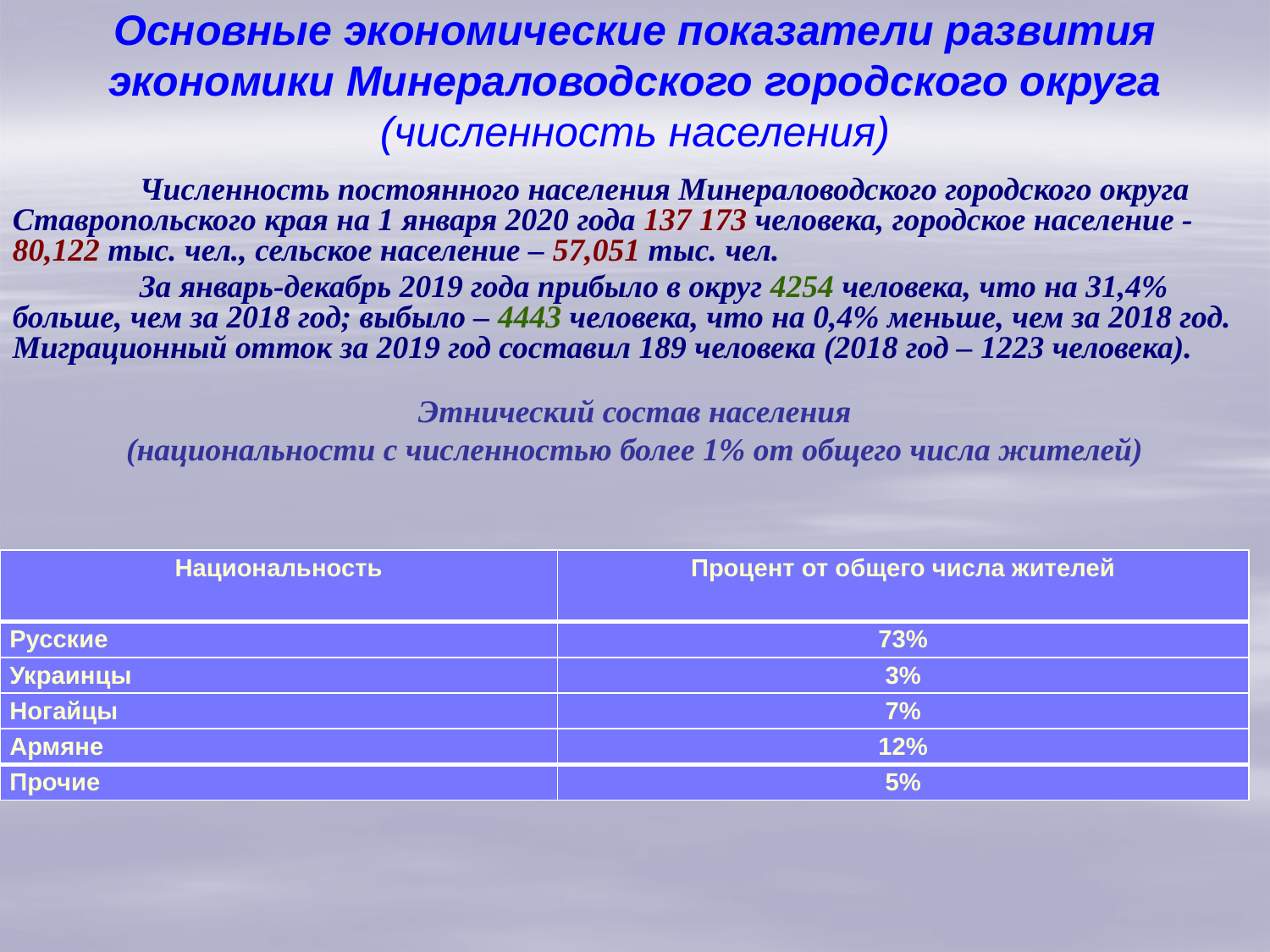

# Основные экономические показатели развития экономики Минераловодского городского округа (численность населения)
	Численность постоянного населения Минераловодского городского округа Ставропольского края на 1 января 2020 года 137 173 человека, городское население - 80,122 тыс. чел., сельское население – 57,051 тыс. чел.
	За январь-декабрь 2019 года прибыло в округ 4254 человека, что на 31,4% больше, чем за 2018 год; выбыло – 4443 человека, что на 0,4% меньше, чем за 2018 год.  Миграционный отток за 2019 год составил 189 человека (2018 год – 1223 человека).

Этнический состав населения
(национальности с численностью более 1% от общего числа жителей)

| Национальность | Процент от общего числа жителей |
| --- | --- |
| Русские | 73% |
| Украинцы | 3% |
| Ногайцы | 7% |
| Армяне | 12% |
| Прочие | 5% |